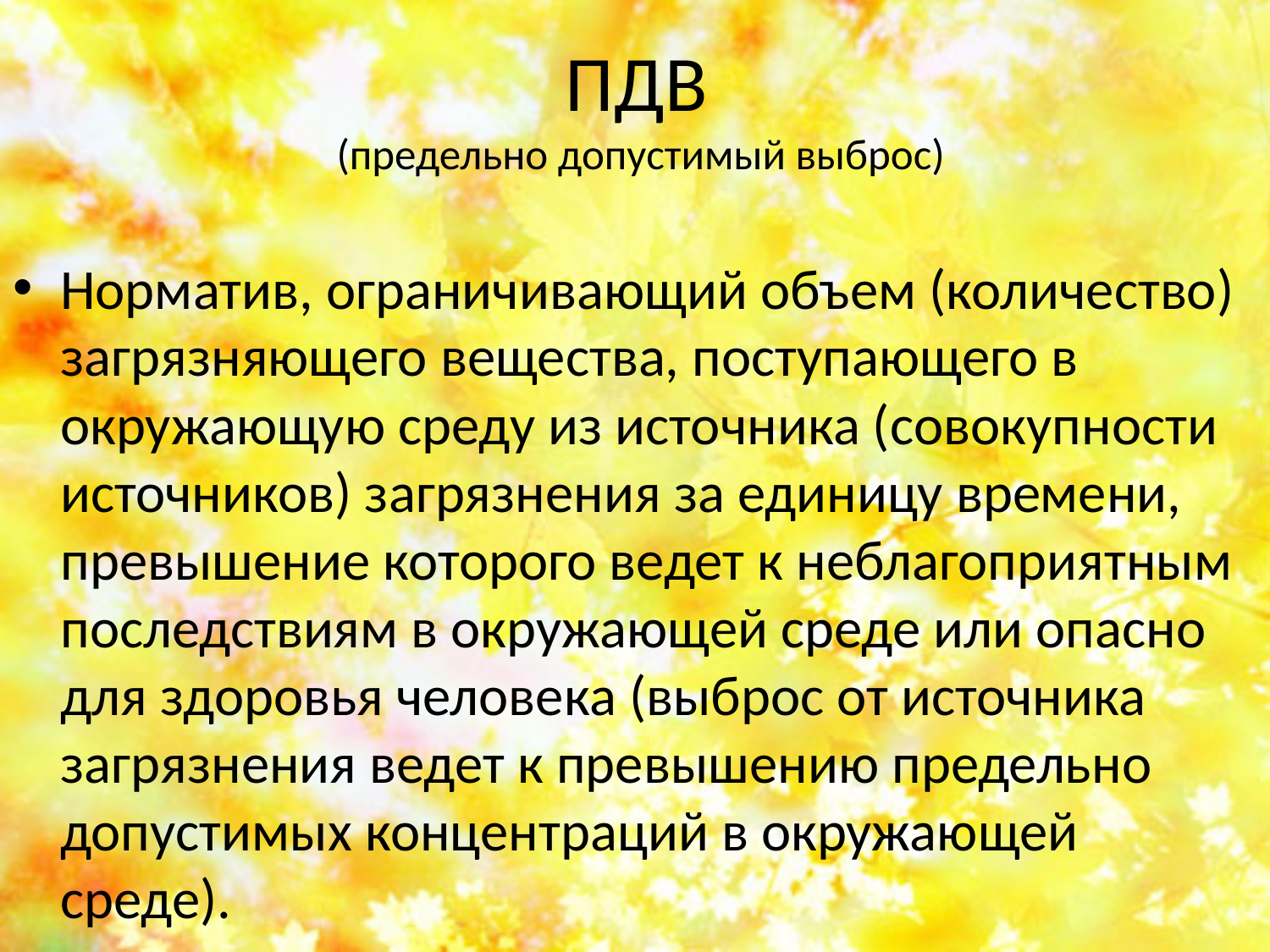

# ПДВ (предельно допустимый выброс)
Норматив, ограничивающий объем (количество) загрязняющего вещества, поступающего в окружающую среду из источника (совокупности источников) загрязнения за единицу времени, превышение которого ведет к неблагоприятным последствиям в окружающей среде или опасно для здоровья человека (выброс от источника загрязнения ведет к превышению предельно допустимых концентраций в окружающей среде).